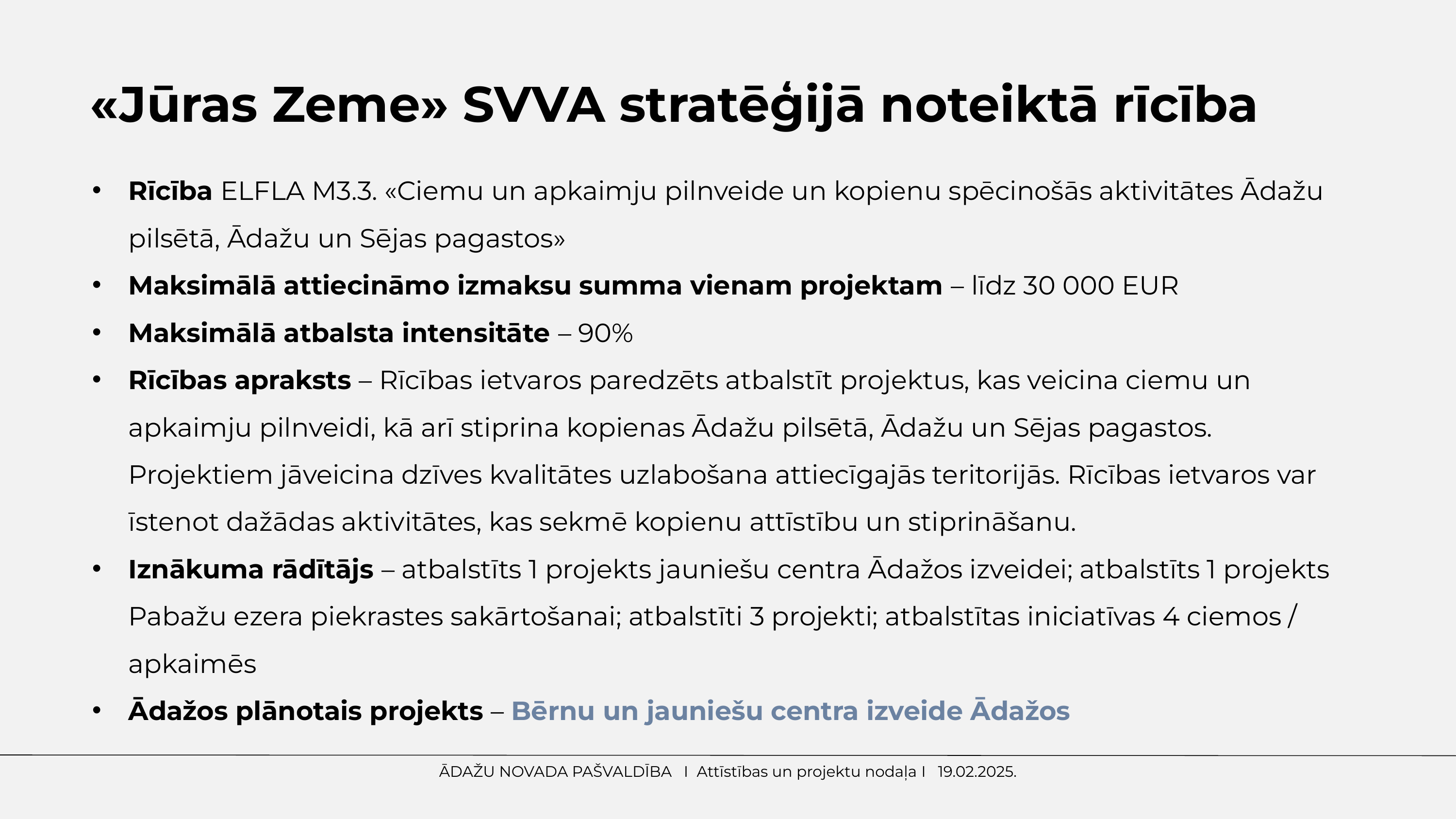

«Jūras Zeme» SVVA stratēģijā noteiktā rīcība
Rīcība ELFLA M3.3. «Ciemu un apkaimju pilnveide un kopienu spēcinošās aktivitātes Ādažu pilsētā, Ādažu un Sējas pagastos»
Maksimālā attiecināmo izmaksu summa vienam projektam – līdz 30 000 EUR
Maksimālā atbalsta intensitāte – 90%
Rīcības apraksts – Rīcības ietvaros paredzēts atbalstīt projektus, kas veicina ciemu un apkaimju pilnveidi, kā arī stiprina kopienas Ādažu pilsētā, Ādažu un Sējas pagastos. Projektiem jāveicina dzīves kvalitātes uzlabošana attiecīgajās teritorijās. Rīcības ietvaros var īstenot dažādas aktivitātes, kas sekmē kopienu attīstību un stiprināšanu.
Iznākuma rādītājs – atbalstīts 1 projekts jauniešu centra Ādažos izveidei; atbalstīts 1 projekts Pabažu ezera piekrastes sakārtošanai; atbalstīti 3 projekti; atbalstītas iniciatīvas 4 ciemos / apkaimēs
Ādažos plānotais projekts – Bērnu un jauniešu centra izveide Ādažos

ĀDAŽU NOVADA PAŠVALDĪBA   I  Attīstības un projektu nodaļa I   19.02.2025.